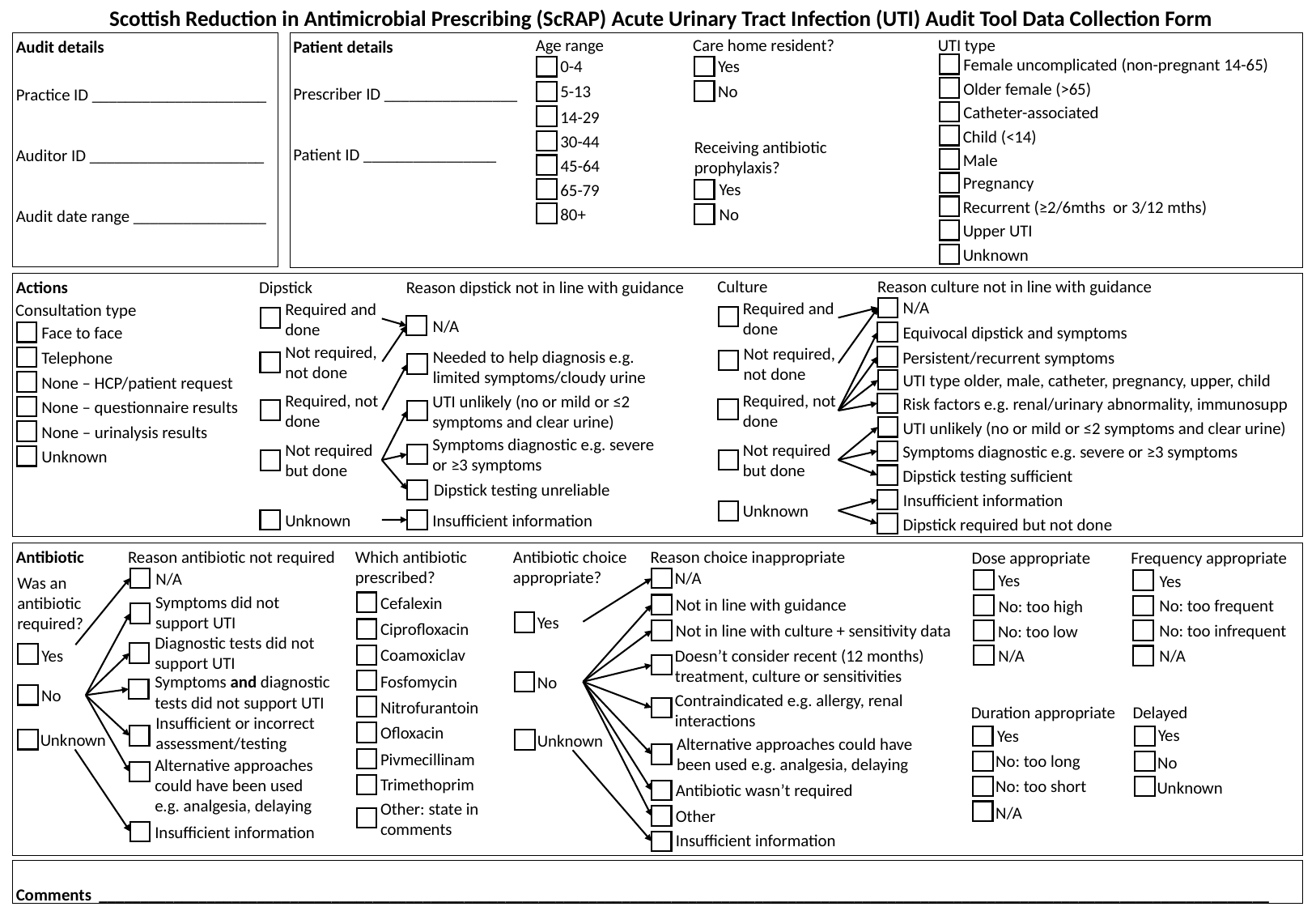

Scottish Reduction in Antimicrobial Prescribing (ScRAP) Acute Urinary Tract Infection (UTI) Audit Tool Data Collection Form
Patient details

Prescriber ID ________________

Patient ID ________________
Audit details

Practice ID _____________________

Auditor ID _____________________

Audit date range ________________
UTI type
Care home resident?
Age range

Female uncomplicated (non-pregnant 14-65)
0-4
Yes

Older female (>65)

No
5-13

Catheter-associated

14-29

Child (<14)

30-44
Receiving antibiotic prophylaxis?

Male
45-64

Pregnancy

Yes

65-79

Recurrent (≥2/6mths  or 3/12 mths)

80+
No

Upper UTI

Unknown

Actions
Reason culture not in line with guidance
Culture
Reason dipstick not in line with guidance
Dipstick
N/A
Required and done

Required and done
Consultation type

N/A
Face to face
Equivocal dipstick and symptoms

Not required, not done
Not required, not done
Needed to help diagnosis e.g. limited symptoms/cloudy urine

Persistent/recurrent symptoms
Telephone

UTI type older, male, catheter, pregnancy, upper, child

None – HCP/patient request
Required, not done
Required, not done
UTI unlikely (no or mild or ≤2 symptoms and clear urine)
Risk factors e.g. renal/urinary abnormality, immunosupp

None – questionnaire results

UTI unlikely (no or mild or ≤2 symptoms and clear urine)

None – urinalysis results
Symptoms diagnostic e.g. severe or ≥3 symptoms
Not required but done
Not required but done

Symptoms diagnostic e.g. severe or ≥3 symptoms

Unknown

Dipstick testing sufficient
Dipstick testing unreliable

Insufficient information

Unknown

Insufficient information
Unknown

Dipstick required but not done
Antibiotic
Which antibiotic prescribed?
Reason choice inappropriate
Reason antibiotic not required
Antibiotic choice appropriate?
Dose appropriate
Frequency appropriate
N/A

N/A

Was an antibiotic required?
Yes

Yes

Symptoms did not support UTI
Cefalexin

Not in line with guidance

No: too frequent
No: too high

Yes

Ciprofloxacin

Not in line with culture + sensitivity data
No: too infrequent

No: too low
Diagnostic tests did not support UTI

Coamoxiclav
Yes

Doesn’t consider recent (12 months) treatment, culture or sensitivities
N/A
N/A

Fosfomycin
Symptoms and diagnostic tests did not support UTI
No

No

Contraindicated e.g. allergy, renal interactions

Nitrofurantoin

Delayed
Duration appropriate
Insufficient or incorrect assessment/testing
Ofloxacin

Yes
Yes

Unknown

Unknown
Alternative approaches could have been used e.g. analgesia, delaying

Pivmecillinam

No: too long

No
Alternative approaches could have been used e.g. analgesia, delaying

Trimethoprim

No: too short

Unknown
Antibiotic wasn’t required

Other: state in comments

N/A
Other

Insufficient information

Insufficient information

Comments  _____________________________________________________________________________________________________________________________________________